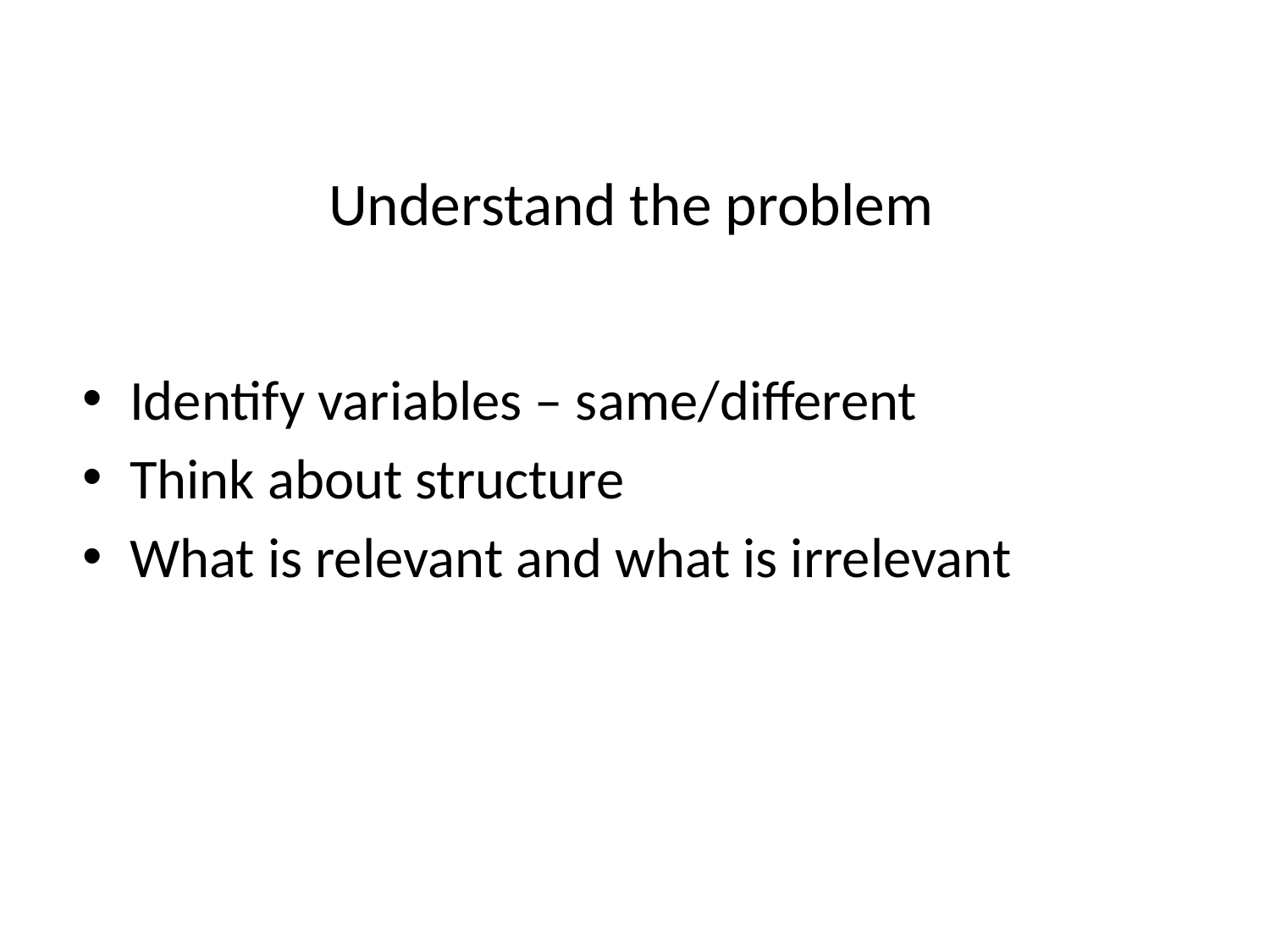

# Understand the problem
Identify variables – same/different
Think about structure
What is relevant and what is irrelevant